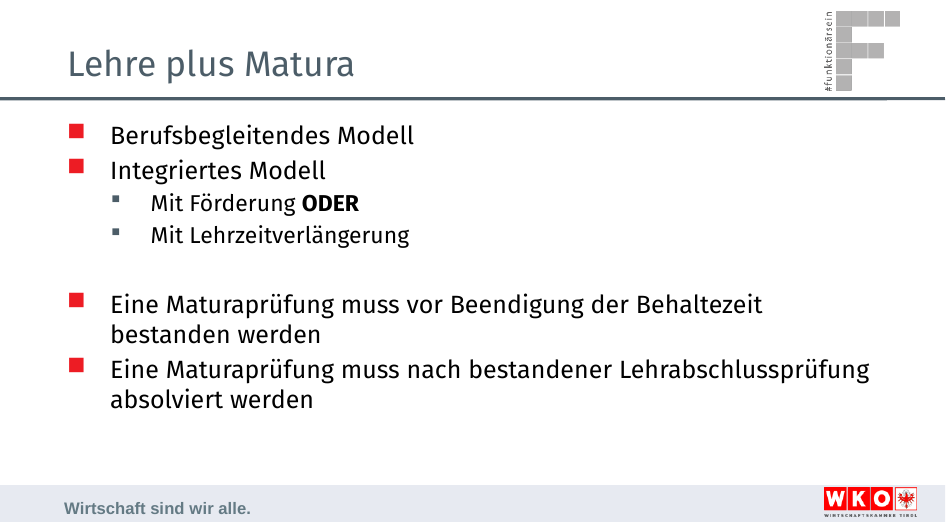

# Lehre plus Matura
Berufsbegleitendes Modell
Integriertes Modell
Mit Förderung ODER
Mit Lehrzeitverlängerung

Eine Maturaprüfung muss vor Beendigung der Behaltezeit bestanden werden
Eine Maturaprüfung muss nach bestandener Lehrabschlussprüfung absolviert werden